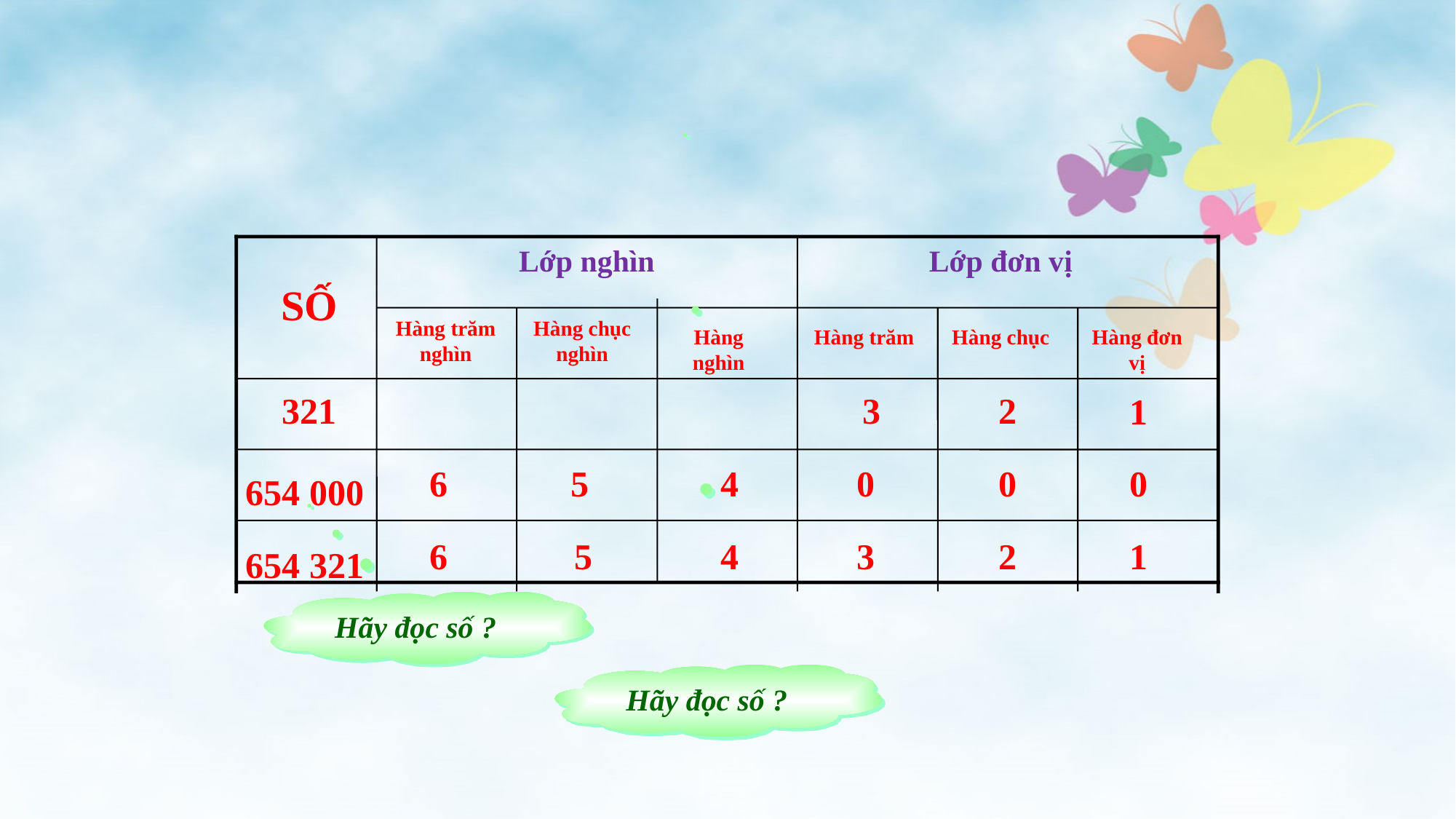

Lớp nghìn
Lớp đơn vị
SỐ

Hàng trăm nghìn
Hàng chục nghìn
Hàng nghìn
Hàng trăm
Hàng chục
Hàng đơn vị
 321

3
2
1

6
5
4
0
0
0
654 000

6
 5
4
3
2
1
654 321
Hãy đọc số ?
Hãy đọc số ?